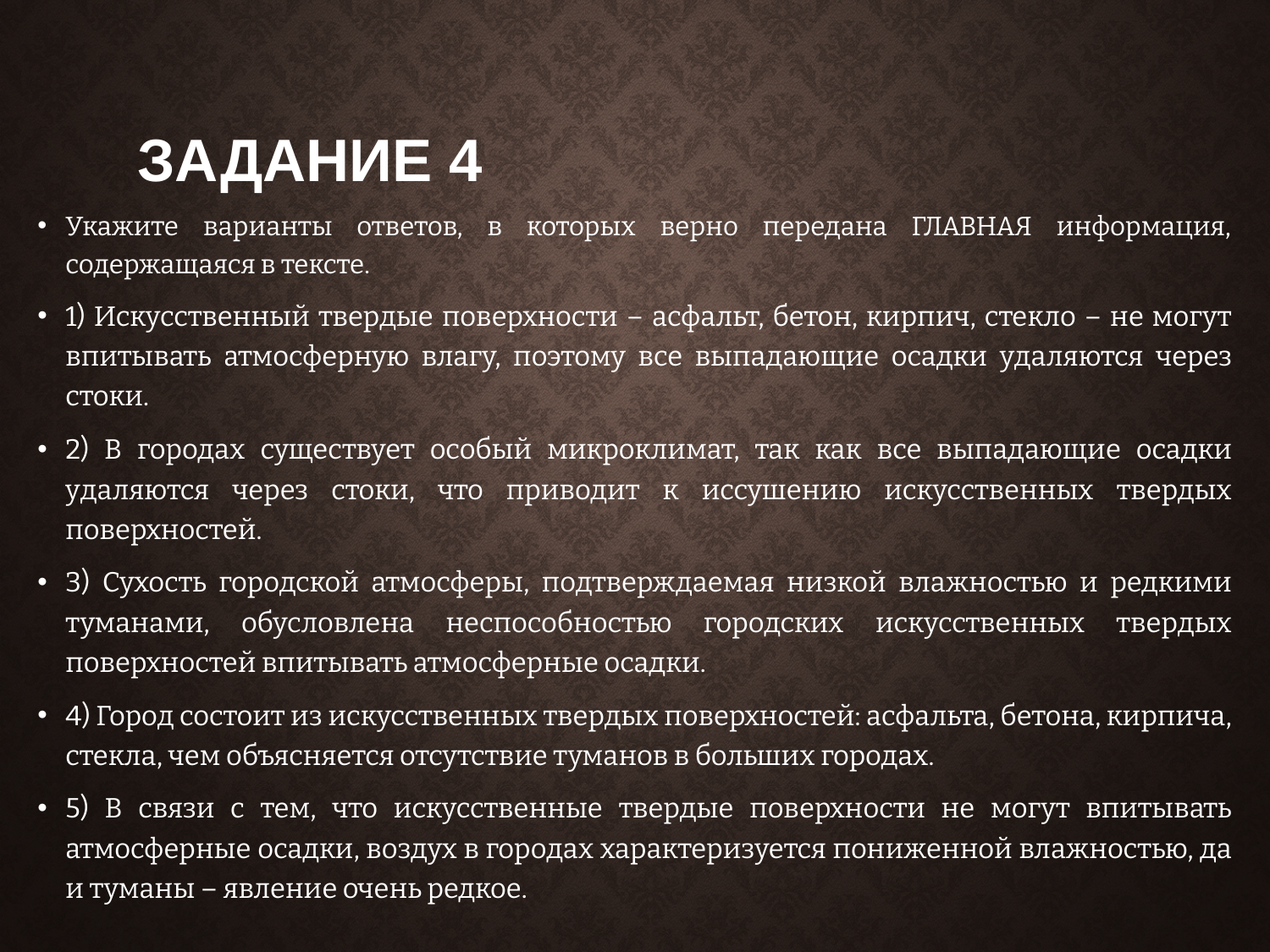

# Задание 4
Укажите варианты ответов, в которых верно передана ГЛАВНАЯ информация, содержащаяся в тексте.
1) Искусственный твердые поверхности – асфальт, бетон, кирпич, стекло – не могут впитывать атмосферную влагу, поэтому все выпадающие осадки удаляются через стоки.
2) В городах существует особый микроклимат, так как все выпадающие осадки удаляются через стоки, что приводит к иссушению искусственных твердых поверхностей.
3) Сухость городской атмосферы, подтверждаемая низкой влажностью и редкими туманами, обусловлена неспособностью городских искусственных твердых поверхностей впитывать атмосферные осадки.
4) Город состоит из искусственных твердых поверхностей: асфальта, бетона, кирпича, стекла, чем объясняется отсутствие туманов в больших городах.
5) В связи с тем, что искусственные твердые поверхности не могут впитывать атмосферные осадки, воздух в городах характеризуется пониженной влажностью, да и туманы – явление очень редкое.